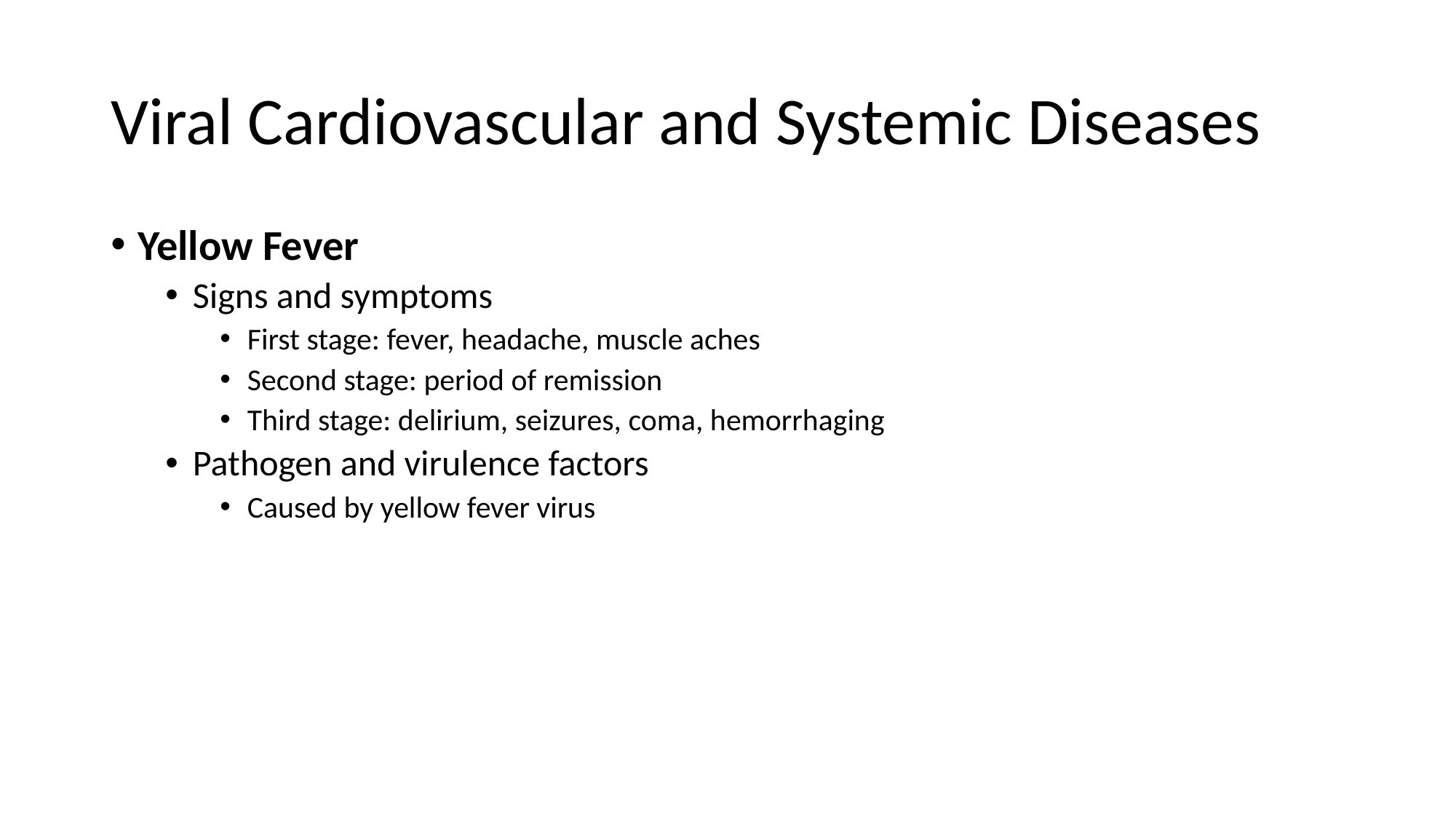

# Viral Cardiovascular and Systemic Diseases
Yellow Fever
Signs and symptoms
First stage: fever, headache, muscle aches
Second stage: period of remission
Third stage: delirium, seizures, coma, hemorrhaging
Pathogen and virulence factors
Caused by yellow fever virus